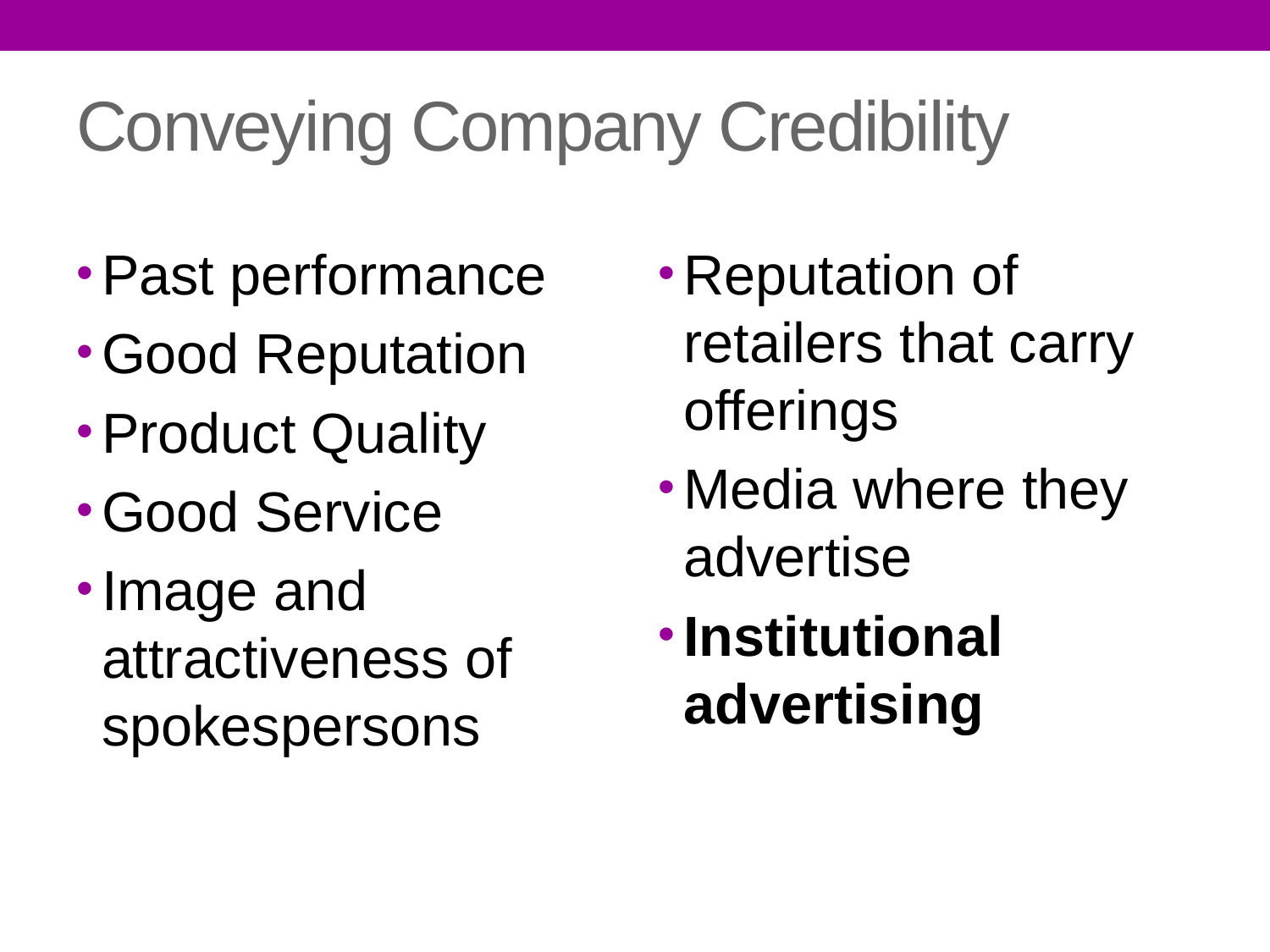

# Conveying Company Credibility
Past performance
Good Reputation
Product Quality
Good Service
Image and attractiveness of spokespersons
Reputation of retailers that carry offerings
Media where they advertise
Institutional advertising